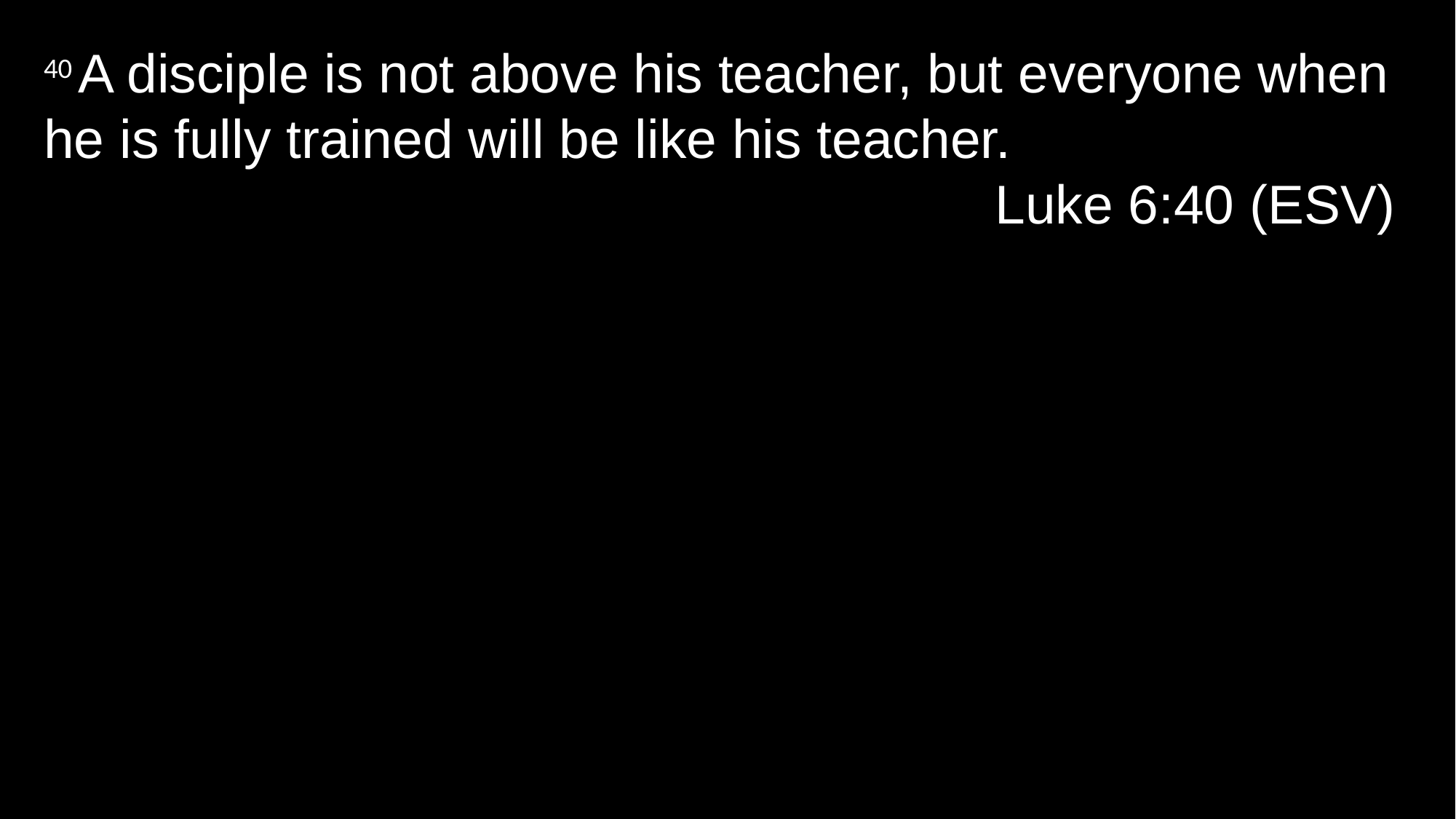

40 A disciple is not above his teacher, but everyone when he is fully trained will be like his teacher.
Luke 6:40 (ESV)